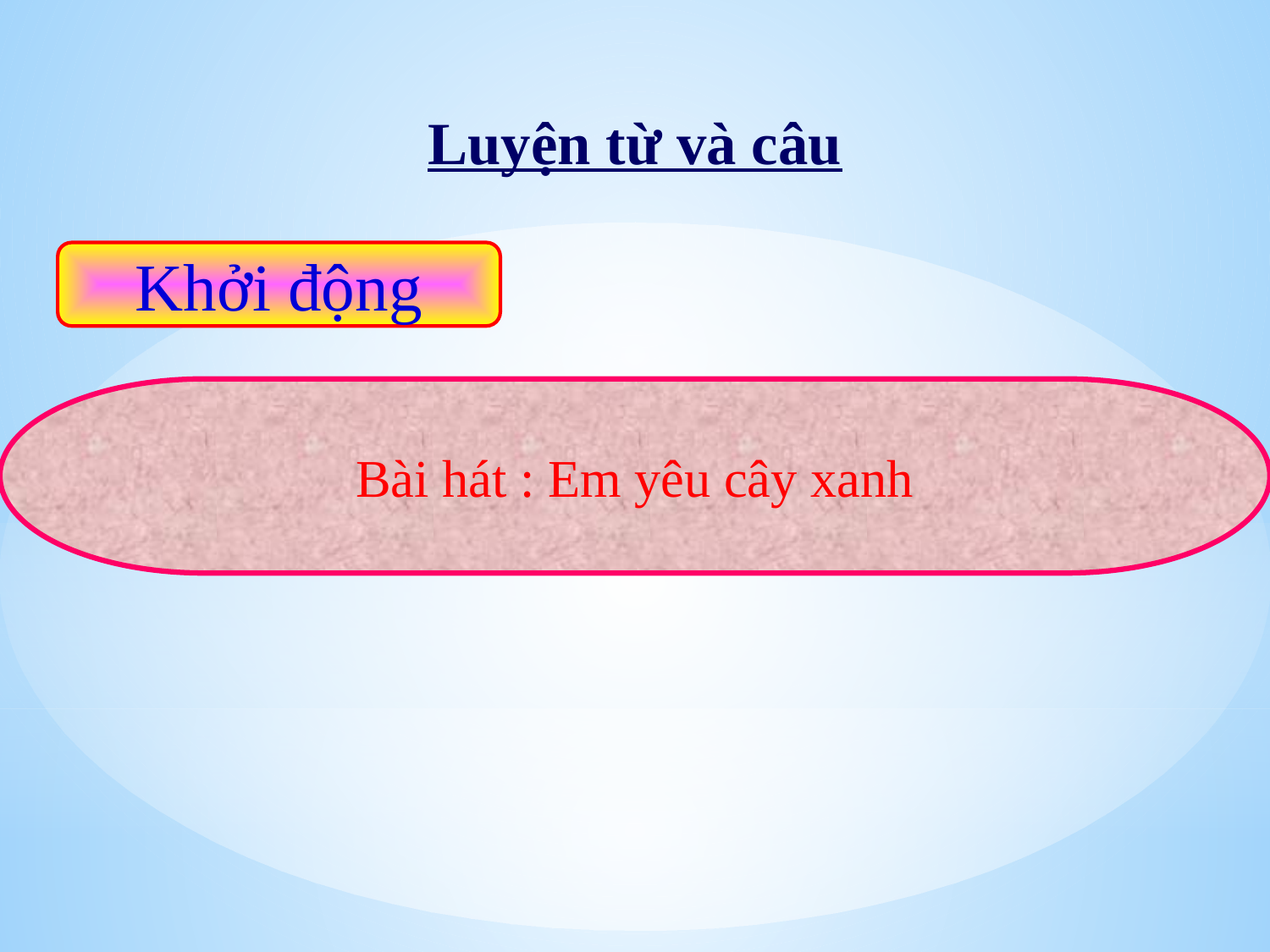

Luyện từ và câu
Khởi động
Bài hát : Em yêu cây xanh